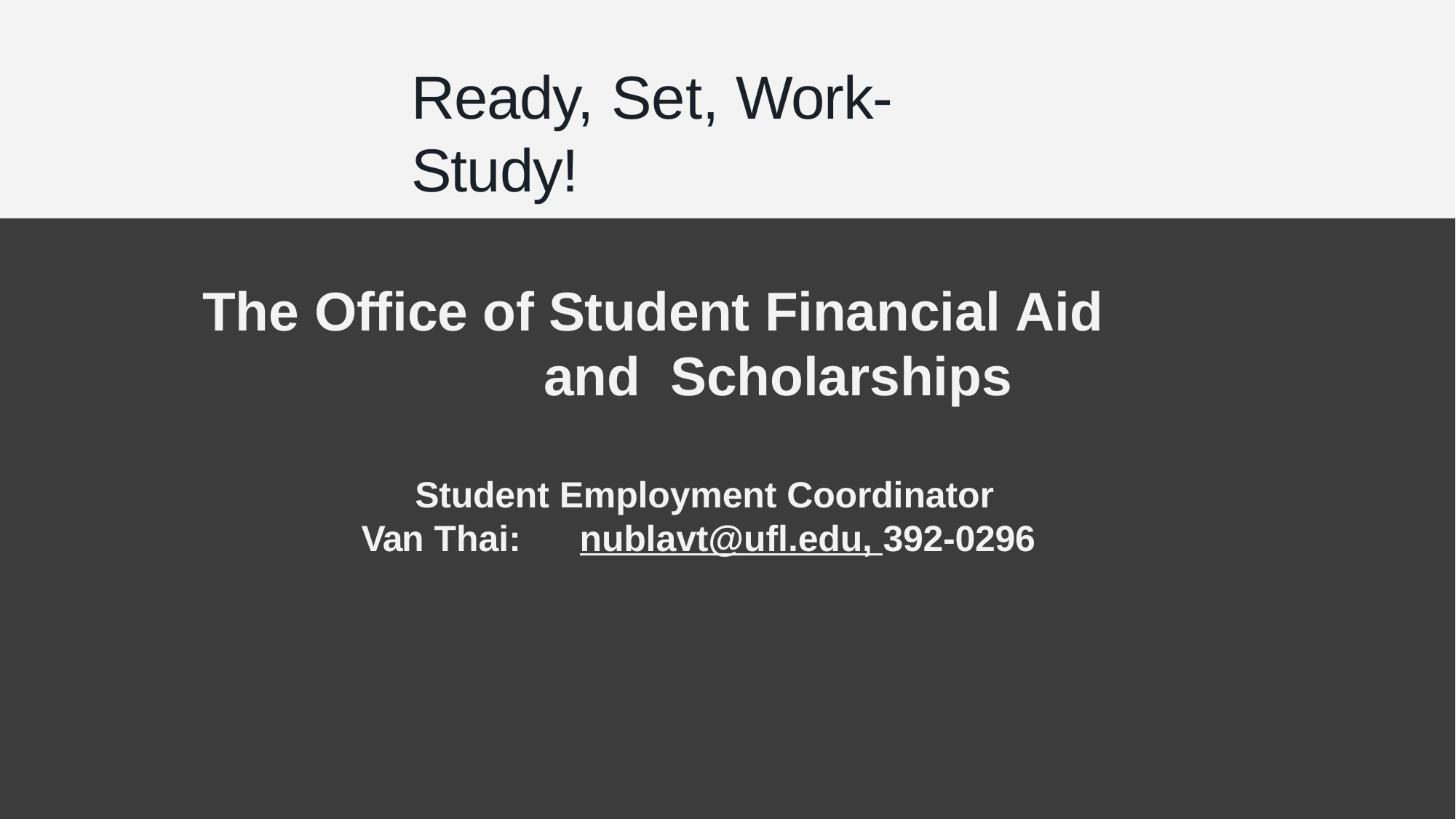

# Ready, Set, Work-Study!

The Office of Student Financial Aid and  Scholarships
Student Employment Coordinator  Van Thai:	nublavt@ufl.edu, 392-0296